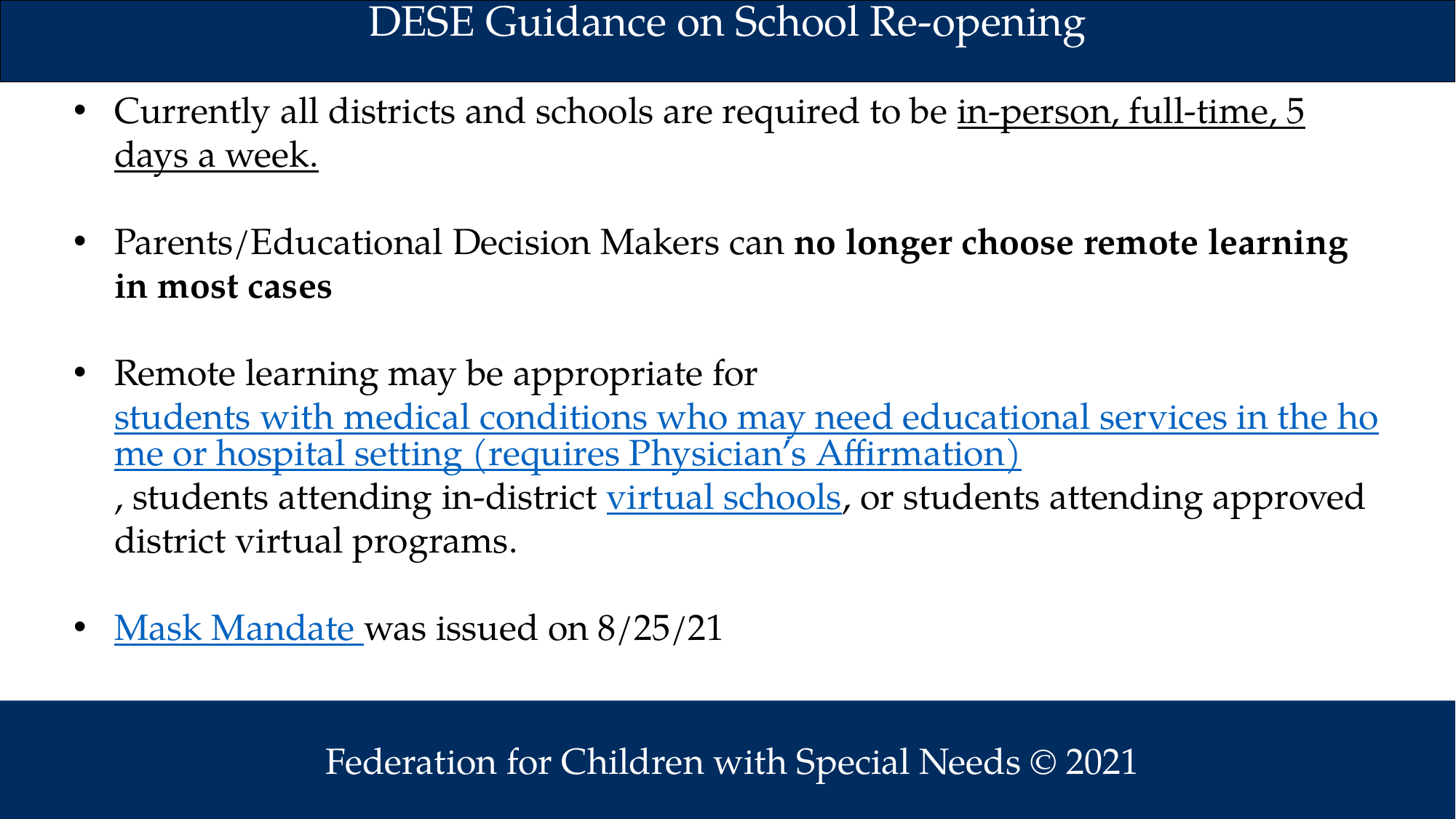

| DESE Guidance on School Re-opening |
| --- |
Currently all districts and schools are required to be in-person, full-time, 5 days a week.

Parents/Educational Decision Makers can no longer choose remote learning in most cases

Remote learning may be appropriate for students with medical conditions who may need educational services in the home or hospital setting (requires Physician’s Affirmation), students attending in-district virtual schools, or students attending approved district virtual programs.

Mask Mandate was issued on 8/25/21

 Federation for Children with Special Needs © 2021